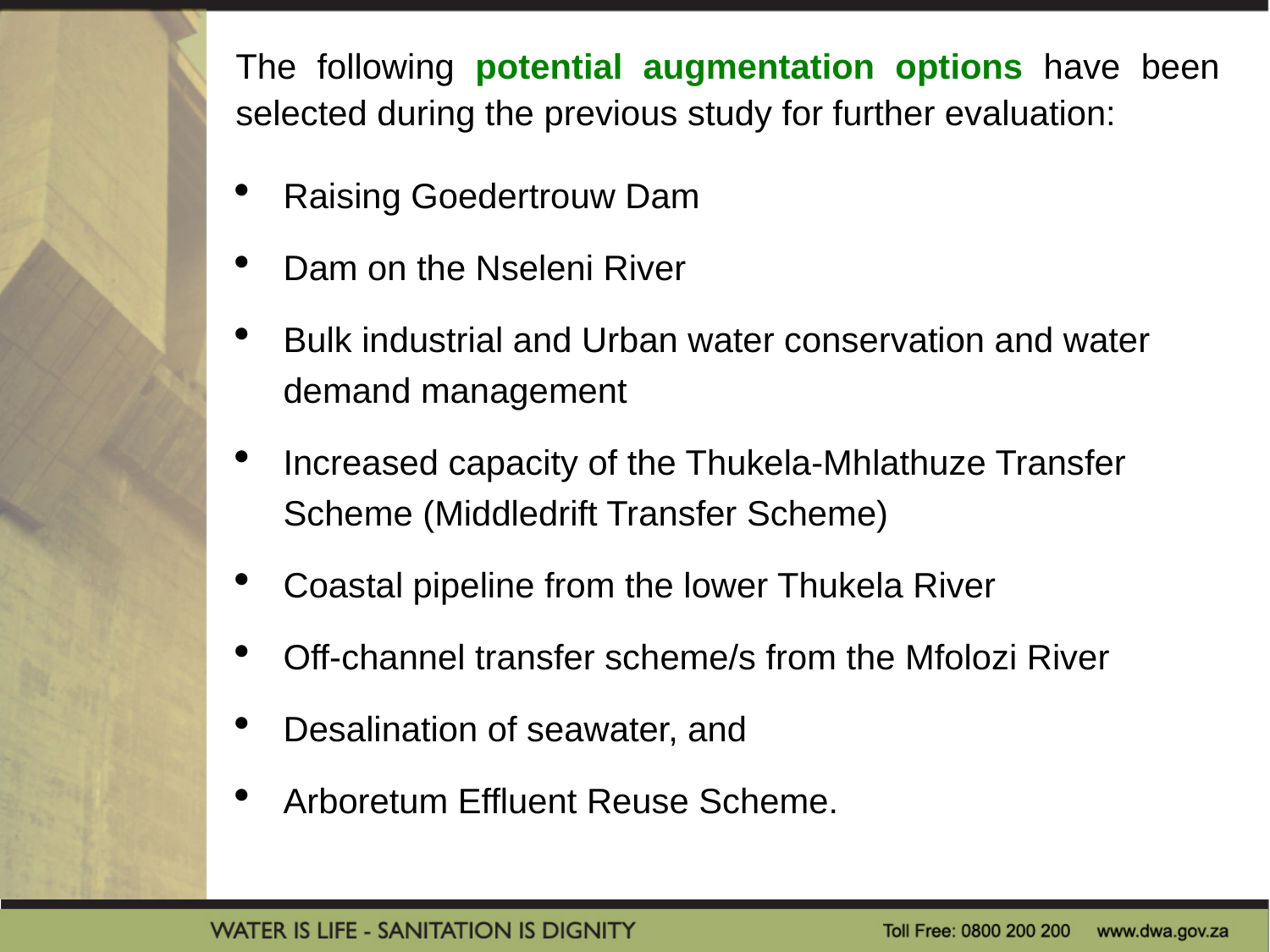

The following potential augmentation options have been selected during the previous study for further evaluation:
Raising Goedertrouw Dam
Dam on the Nseleni River
Bulk industrial and Urban water conservation and water demand management
Increased capacity of the Thukela-Mhlathuze Transfer Scheme (Middledrift Transfer Scheme)
Coastal pipeline from the lower Thukela River
Off-channel transfer scheme/s from the Mfolozi River
Desalination of seawater, and
Arboretum Effluent Reuse Scheme.